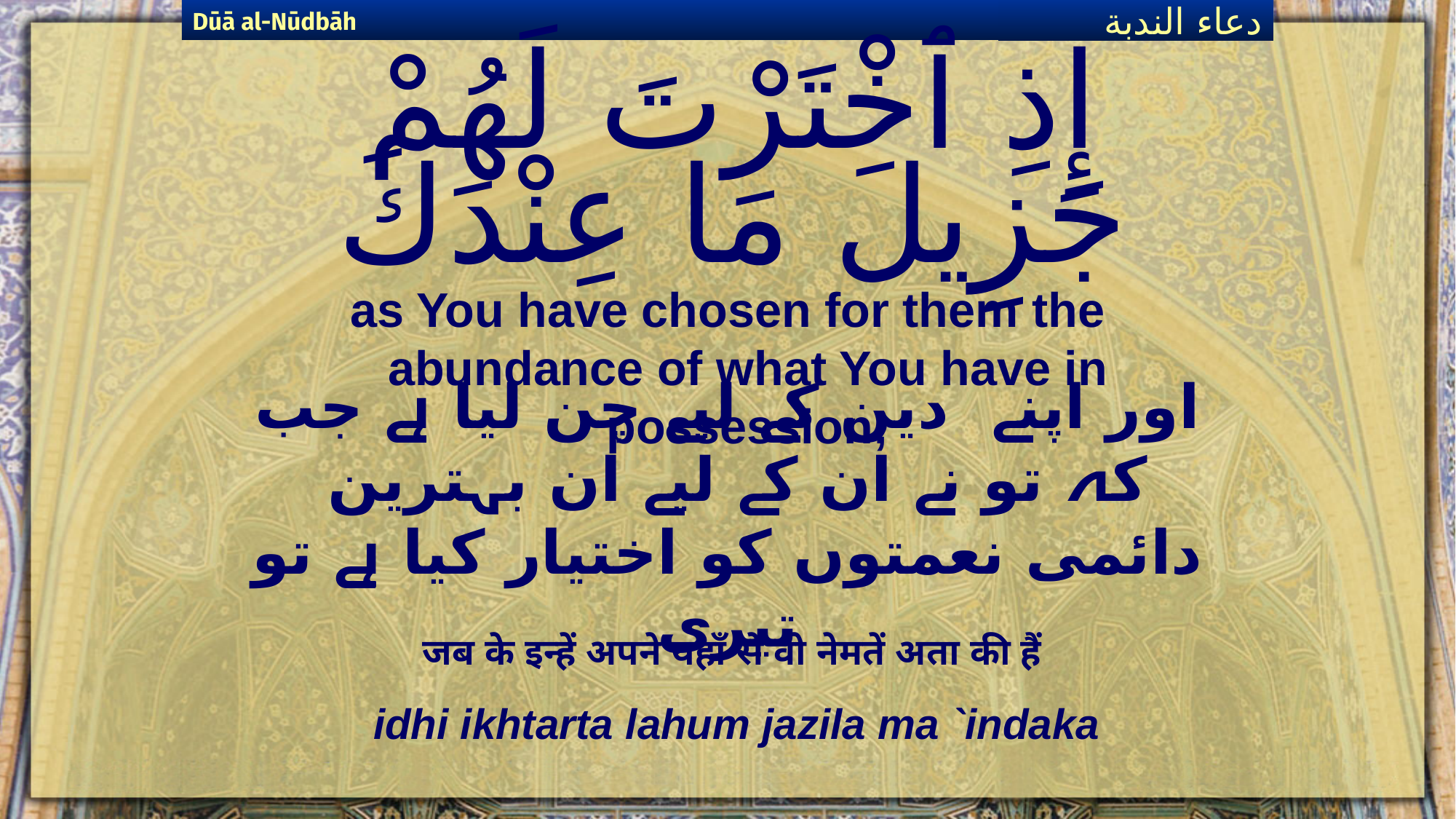

Dūā al-Nūdbāh
دعاء الندبة
# إِذِ ٱخْتَرْتَ لَهُمْ جَزِيلَ مَا عِنْدَكَ
as You have chosen for them the abundance of what You have in possession;
اور اپنے  دین کے لیے چن لیا ہے جب کہ تو نے ان کے لیے ان بہترین  دائمی نعمتوں کو اختیار کیا ہے تو تیری
जब के इन्हें अपने यहाँ से वो नेमतें अता की हैं
idhi ikhtarta lahum jazila ma `indaka